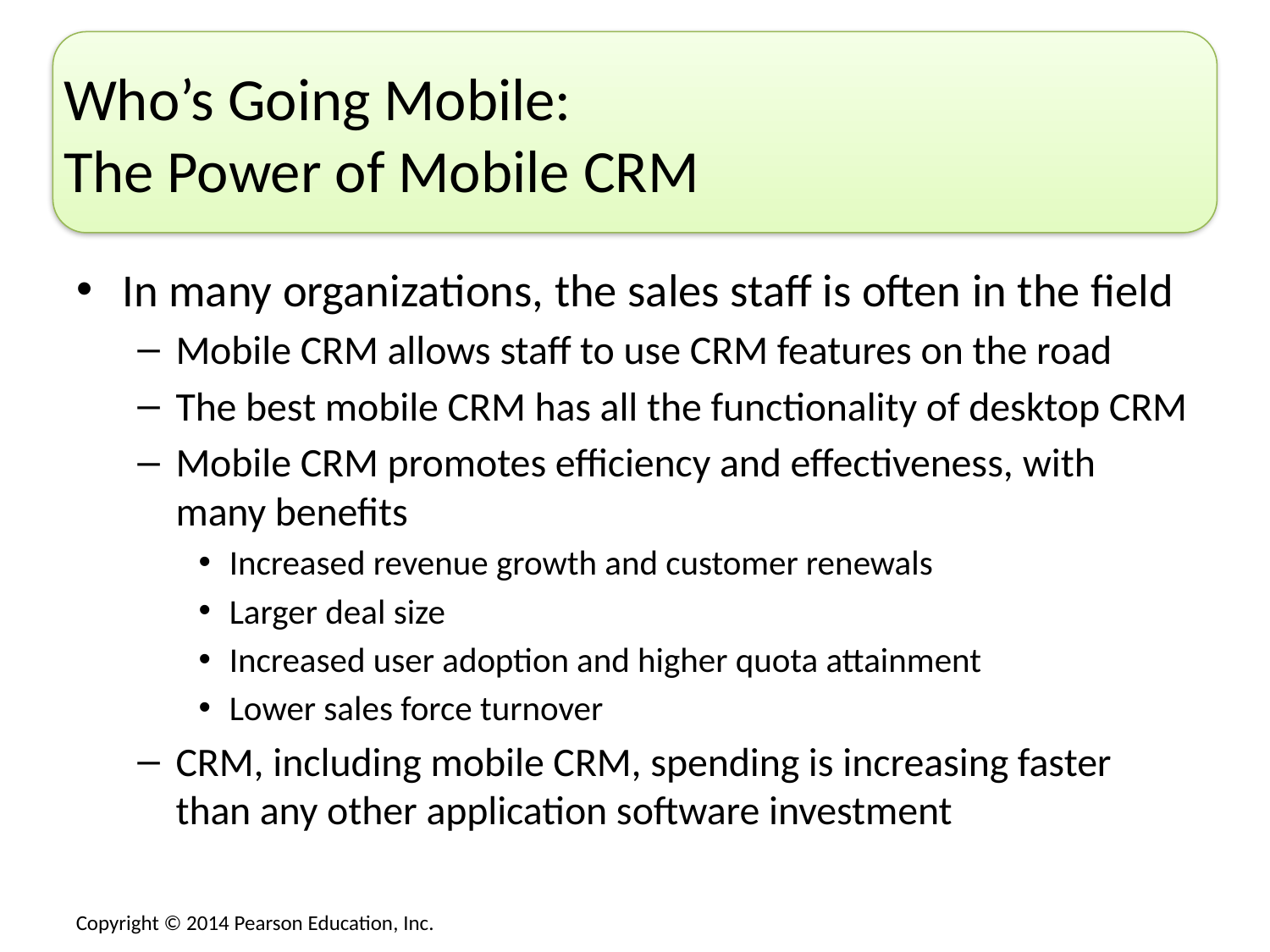

# Who’s Going Mobile: The Power of Mobile CRM
In many organizations, the sales staff is often in the field
Mobile CRM allows staff to use CRM features on the road
The best mobile CRM has all the functionality of desktop CRM
Mobile CRM promotes efficiency and effectiveness, with many benefits
Increased revenue growth and customer renewals
Larger deal size
Increased user adoption and higher quota attainment
Lower sales force turnover
CRM, including mobile CRM, spending is increasing faster than any other application software investment